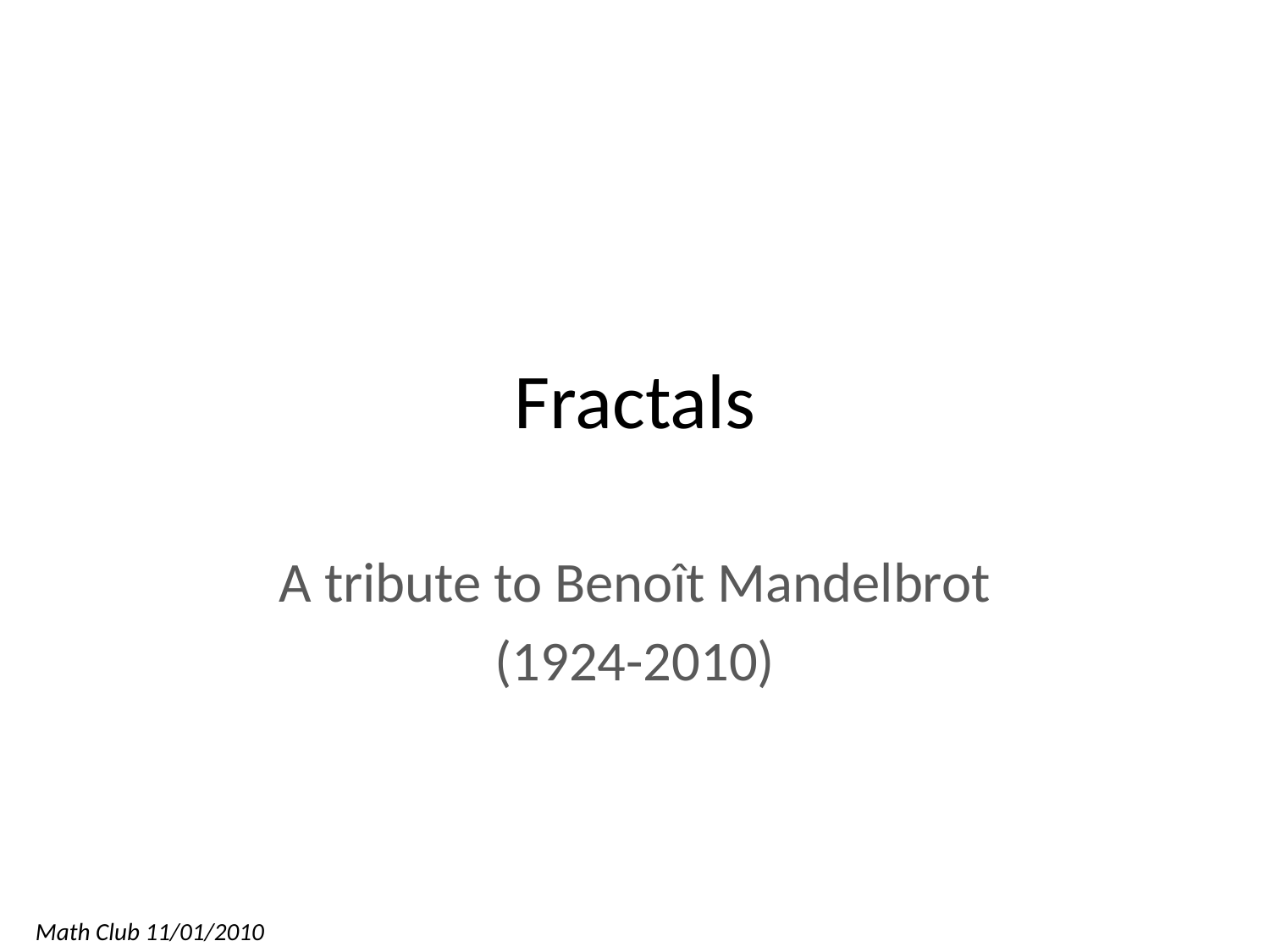

# Fractals
A tribute to Benoît Mandelbrot
(1924-2010)
Math Club 11/01/2010